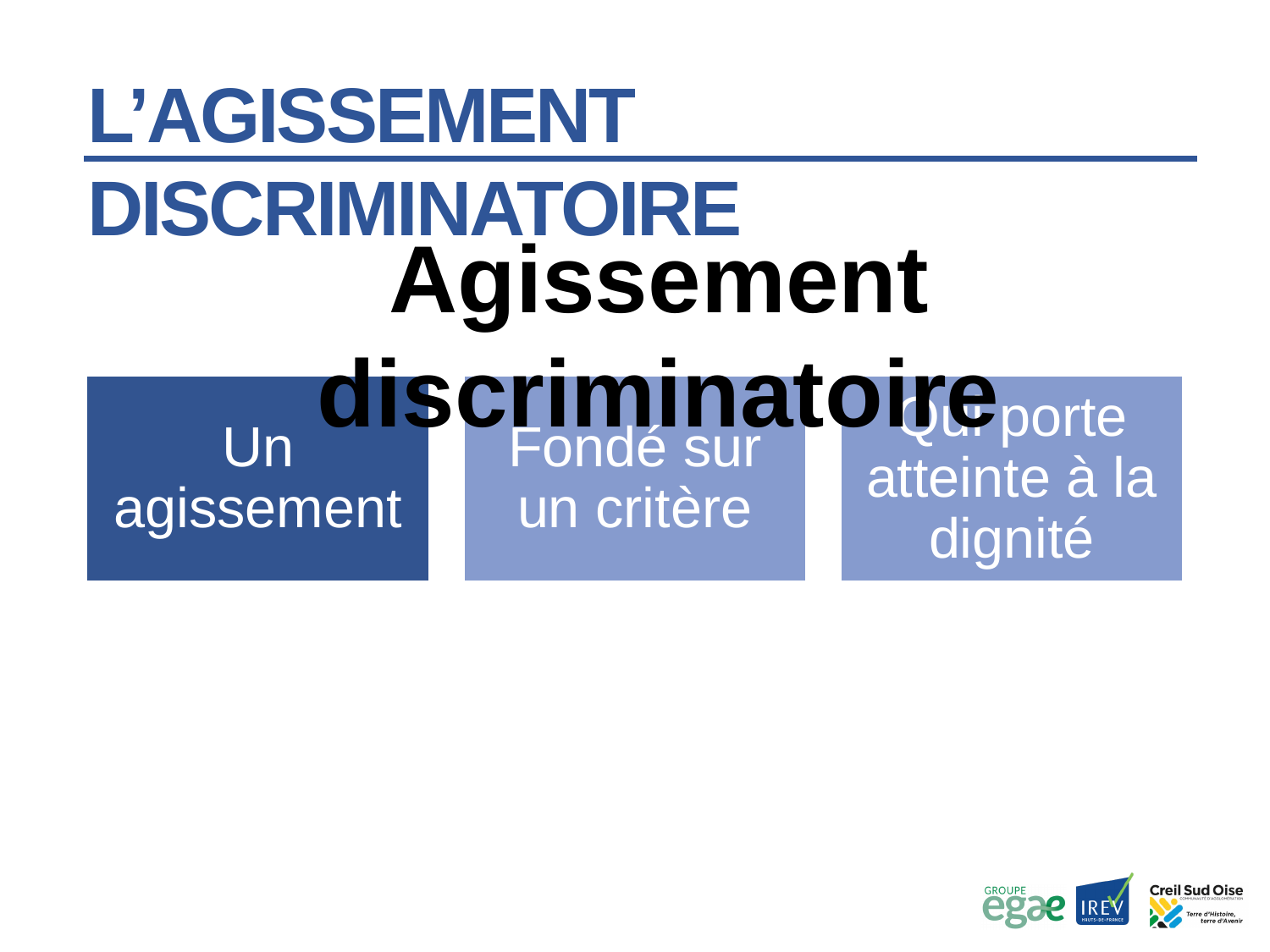

L’agissement discriminatoire
Agissement discriminatoire
Un agissement
Fondé sur un critère
Qui porte atteinte à la dignité